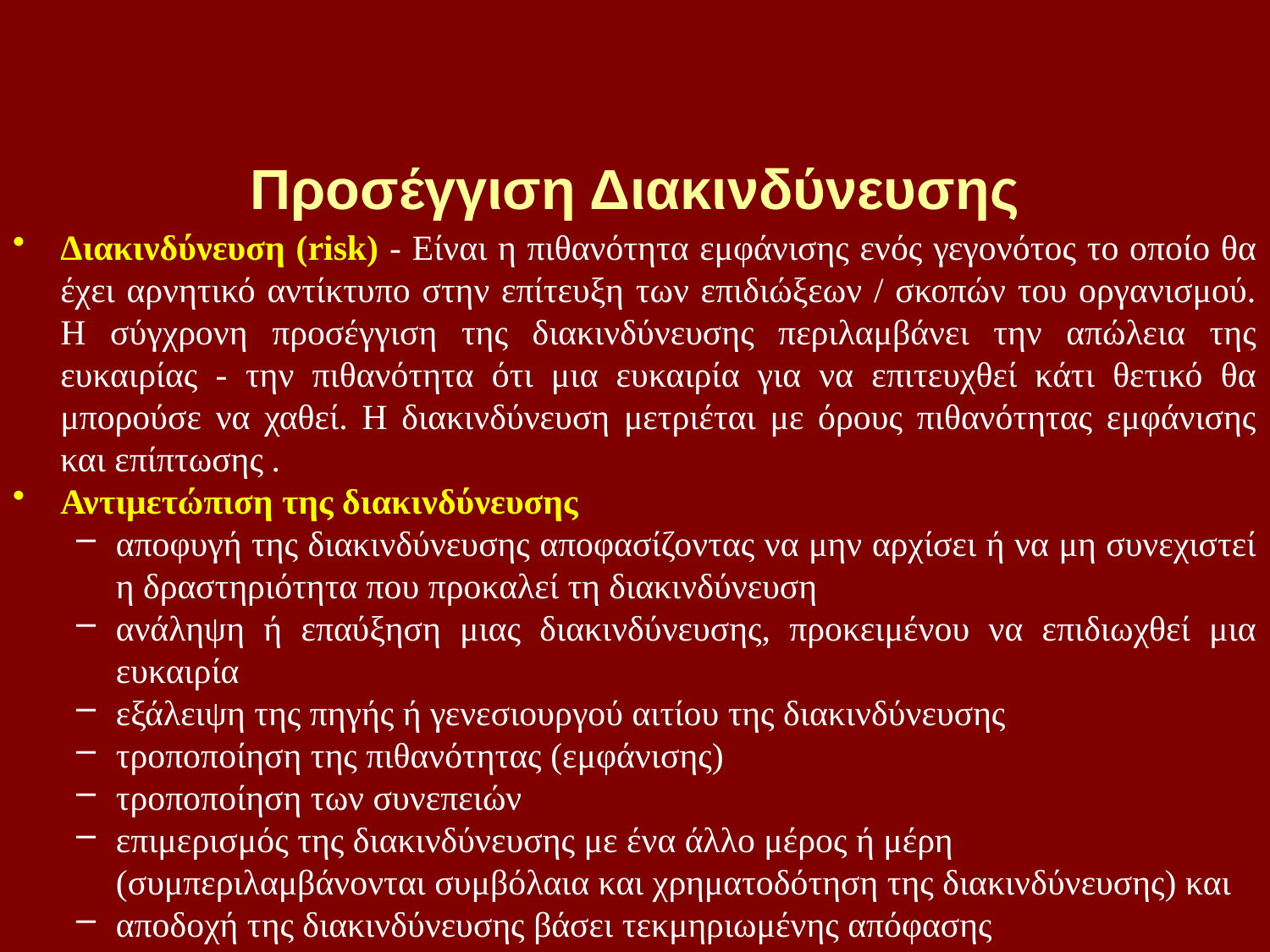

Προσέγγιση Διακινδύνευσης
Διακινδύνευση (risk) - Είναι η πιθανότητα εμφάνισης ενός γεγονότος το οποίο θα έχει αρνητικό αντίκτυπο στην επίτευξη των επιδιώξεων / σκοπών του οργανισμού. Η σύγχρονη προσέγγιση της διακινδύνευσης περιλαμβάνει την απώλεια της ευκαιρίας - την πιθανότητα ότι μια ευκαιρία για να επιτευχθεί κάτι θετικό θα μπορούσε να χαθεί. Η διακινδύνευση μετριέται με όρους πιθανότητας εμφάνισης και επίπτωσης .
Αντιμετώπιση της διακινδύνευσης
αποφυγή της διακινδύνευσης αποφασίζοντας να μην αρχίσει ή να μη συνεχιστεί η δραστηριότητα που προκαλεί τη διακινδύνευση
ανάληψη ή επαύξηση μιας διακινδύνευσης, προκειμένου να επιδιωχθεί μια ευκαιρία
εξάλειψη της πηγής ή γενεσιουργού αιτίου της διακινδύνευσης
τροποποίηση της πιθανότητας (εμφάνισης)
τροποποίηση των συνεπειών
επιμερισμός της διακινδύνευσης με ένα άλλο μέρος ή μέρη (συμπεριλαμβάνονται συμβόλαια και χρηματοδότηση της διακινδύνευσης) και
αποδοχή της διακινδύνευσης βάσει τεκμηριωμένης απόφασης